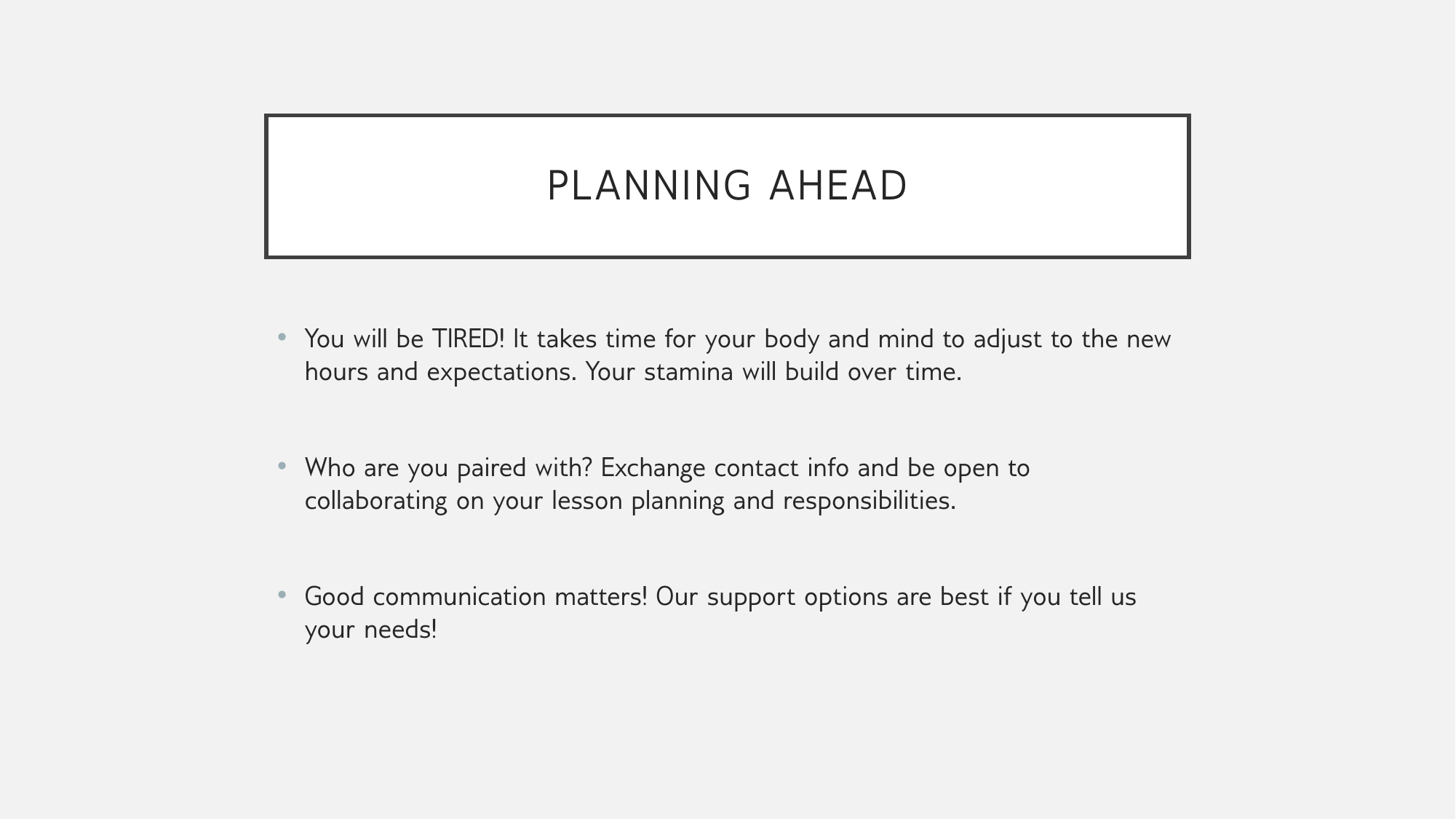

# Planning ahead
You will be TIRED! It takes time for your body and mind to adjust to the new hours and expectations. Your stamina will build over time.

Who are you paired with? Exchange contact info and be open to collaborating on your lesson planning and responsibilities.

Good communication matters! Our support options are best if you tell us your needs!